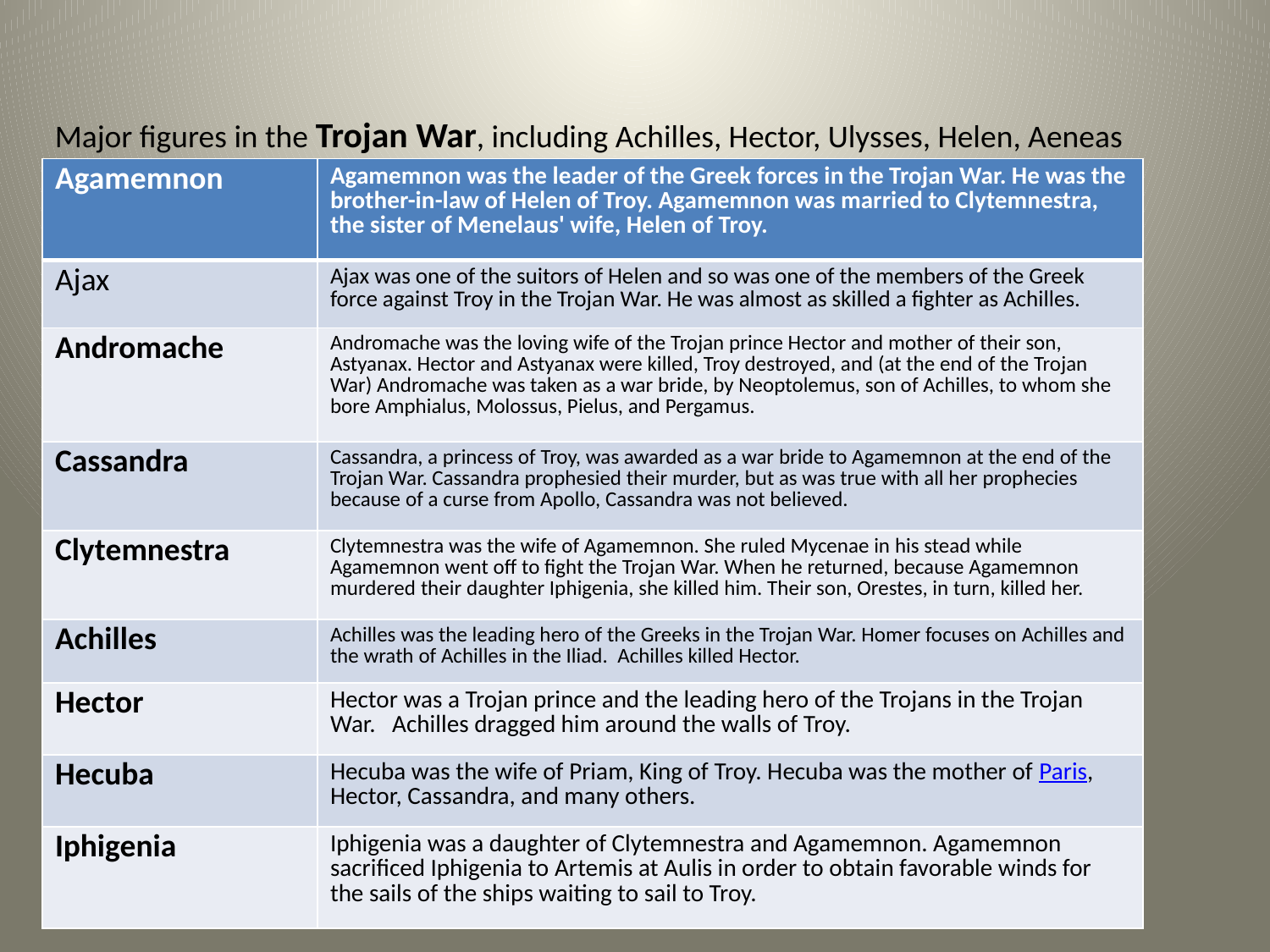

Major figures in the Trojan War, including Achilles, Hector, Ulysses, Helen, Aeneas

| Agamemnon | Agamemnon was the leader of the Greek forces in the Trojan War. He was the brother-in-law of Helen of Troy. Agamemnon was married to Clytemnestra, the sister of Menelaus' wife, Helen of Troy. |
| --- | --- |
| Ajax | Ajax was one of the suitors of Helen and so was one of the members of the Greek force against Troy in the Trojan War. He was almost as skilled a fighter as Achilles. |
| Andromache | Andromache was the loving wife of the Trojan prince Hector and mother of their son, Astyanax. Hector and Astyanax were killed, Troy destroyed, and (at the end of the Trojan War) Andromache was taken as a war bride, by Neoptolemus, son of Achilles, to whom she bore Amphialus, Molossus, Pielus, and Pergamus. |
| Cassandra | Cassandra, a princess of Troy, was awarded as a war bride to Agamemnon at the end of the Trojan War. Cassandra prophesied their murder, but as was true with all her prophecies because of a curse from Apollo, Cassandra was not believed. |
| Clytemnestra | Clytemnestra was the wife of Agamemnon. She ruled Mycenae in his stead while Agamemnon went off to fight the Trojan War. When he returned, because Agamemnon murdered their daughter Iphigenia, she killed him. Their son, Orestes, in turn, killed her. |
| Achilles | Achilles was the leading hero of the Greeks in the Trojan War. Homer focuses on Achilles and the wrath of Achilles in the Iliad. Achilles killed Hector. |
| Hector | Hector was a Trojan prince and the leading hero of the Trojans in the Trojan War. Achilles dragged him around the walls of Troy. |
| Hecuba | Hecuba was the wife of Priam, King of Troy. Hecuba was the mother of Paris, Hector, Cassandra, and many others. |
| Iphigenia | Iphigenia was a daughter of Clytemnestra and Agamemnon. Agamemnon sacrificed Iphigenia to Artemis at Aulis in order to obtain favorable winds for the sails of the ships waiting to sail to Troy. |